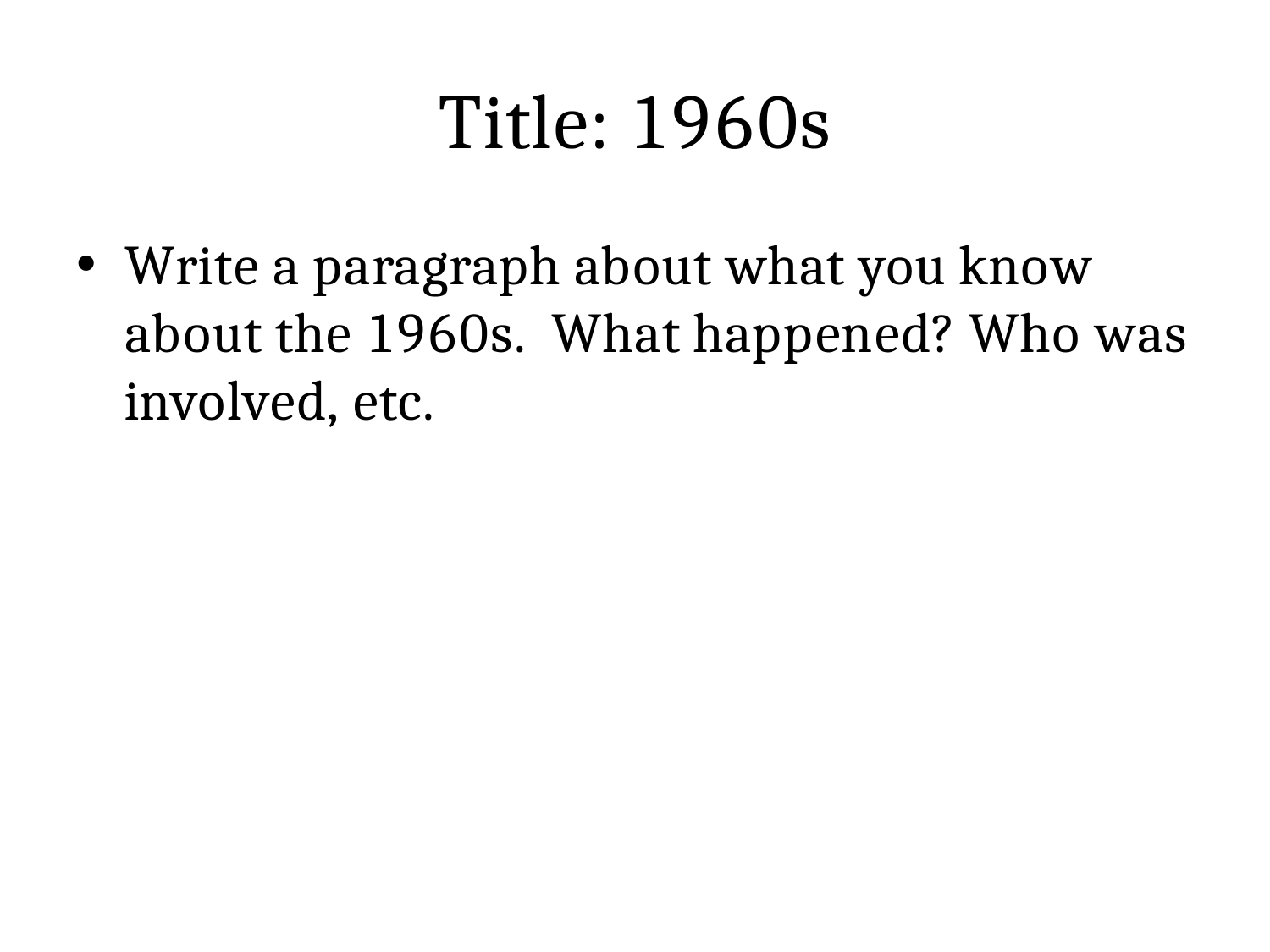

# Title: 1960s
Write a paragraph about what you know about the 1960s.  What happened? Who was involved, etc.